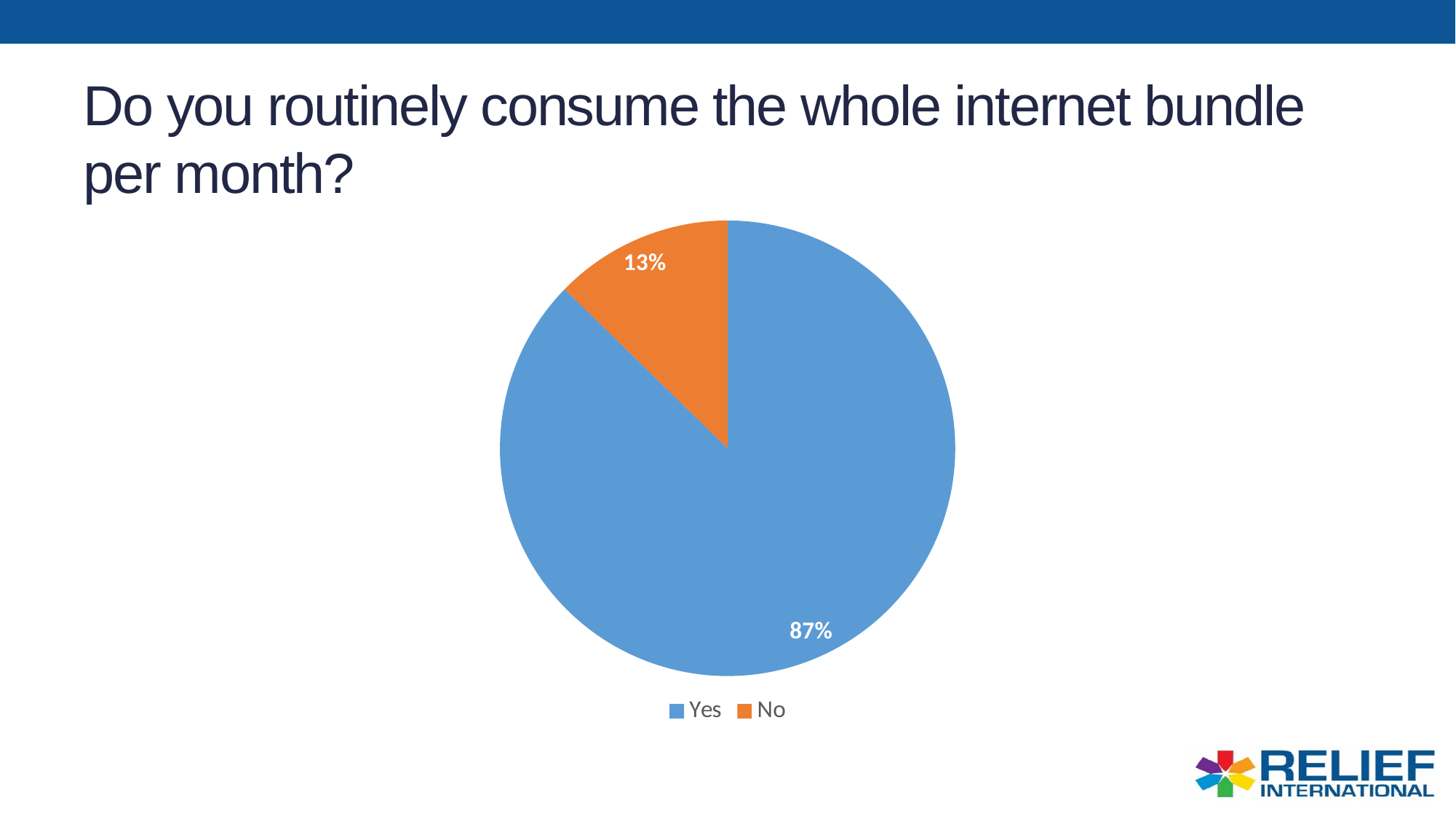

# Do you routinely consume the whole internet bundle per month?

### Chart

| Category | % |
|---|---|
| Yes | 0.8731218697829716 |
| No | 0.12687813021702837 |